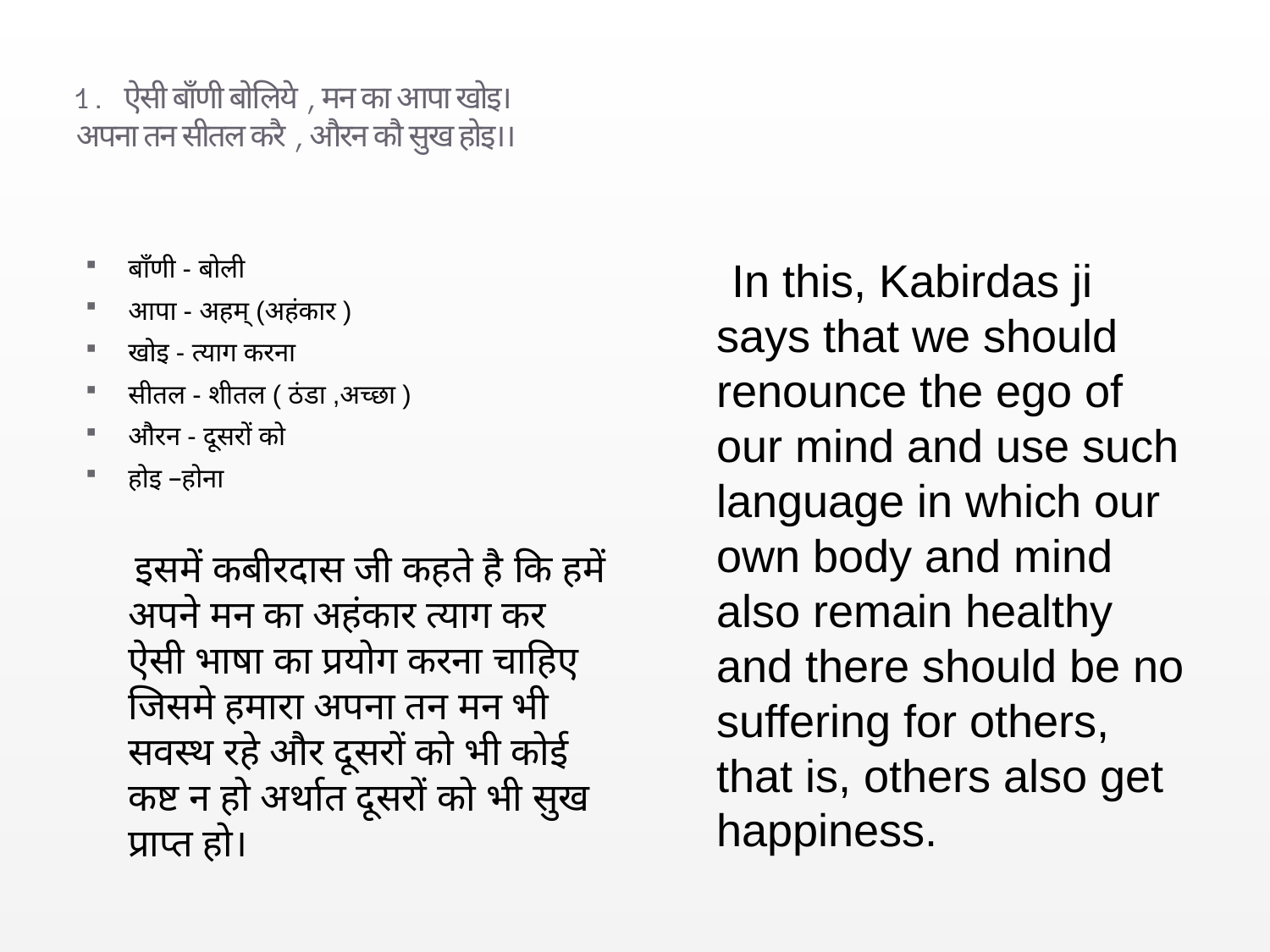

# 1. ऐसी बाँणी बोलिये ,मन का आपा खोइ। अपना तन सीतल करै ,औरन कौ सुख होइ।।
बाँणी - बोली
आपा - अहम् (अहंकार )
खोइ - त्याग करना
सीतल - शीतल ( ठंडा ,अच्छा )
औरन - दूसरों को
होइ –होना

     इसमें कबीरदास जी कहते है कि हमें अपने मन का अहंकार त्याग कर ऐसी भाषा का प्रयोग करना चाहिए जिसमे हमारा अपना तन मन भी सवस्थ रहे और दूसरों को भी कोई कष्ट न हो अर्थात दूसरों को भी सुख प्राप्त हो।

     In this, Kabirdas ji says that we should renounce the ego of our mind and use such language in which our own body and mind also remain healthy and there should be no suffering for others, that is, others also get happiness.